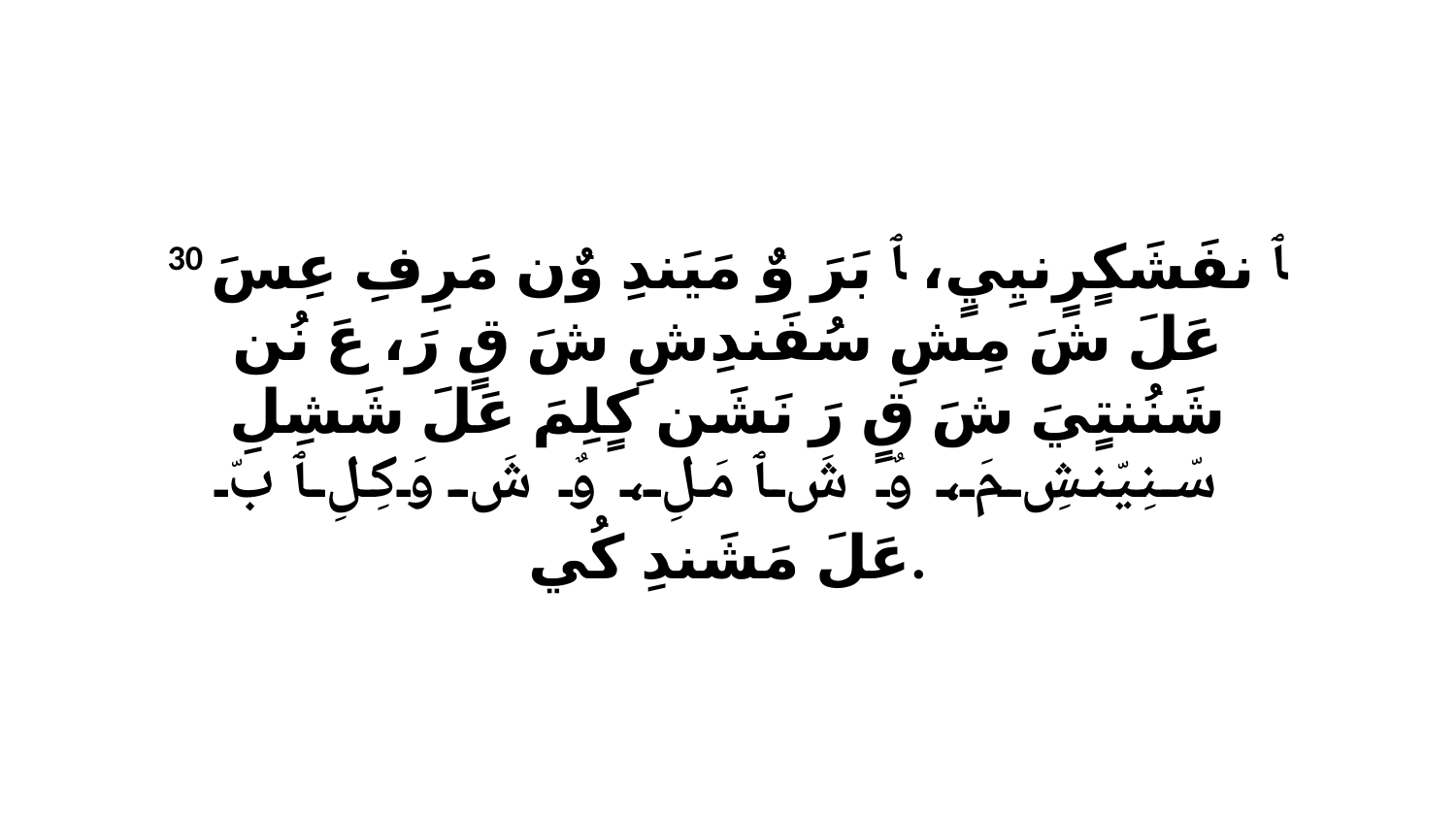

30 ﭑ نفَشَكٍرٍنيِيٍ، ﭑ بَرَ وٌ مَيَندِ وٌن مَرِفِ عِسَ عَلَ شَ مِشِ سُفَندِشِ شَ قٍ رَ، عَ نُن شَنُنتٍيَ شَ قٍ رَ نَشَن كٍلِمَ عَلَ شَشِلِ سّنِيّنشِ مَ، وٌ شَ ﭑ مَلِ، وٌ شَ وَكِلِ ﭑ بّ عَلَ مَشَندِ كُي.